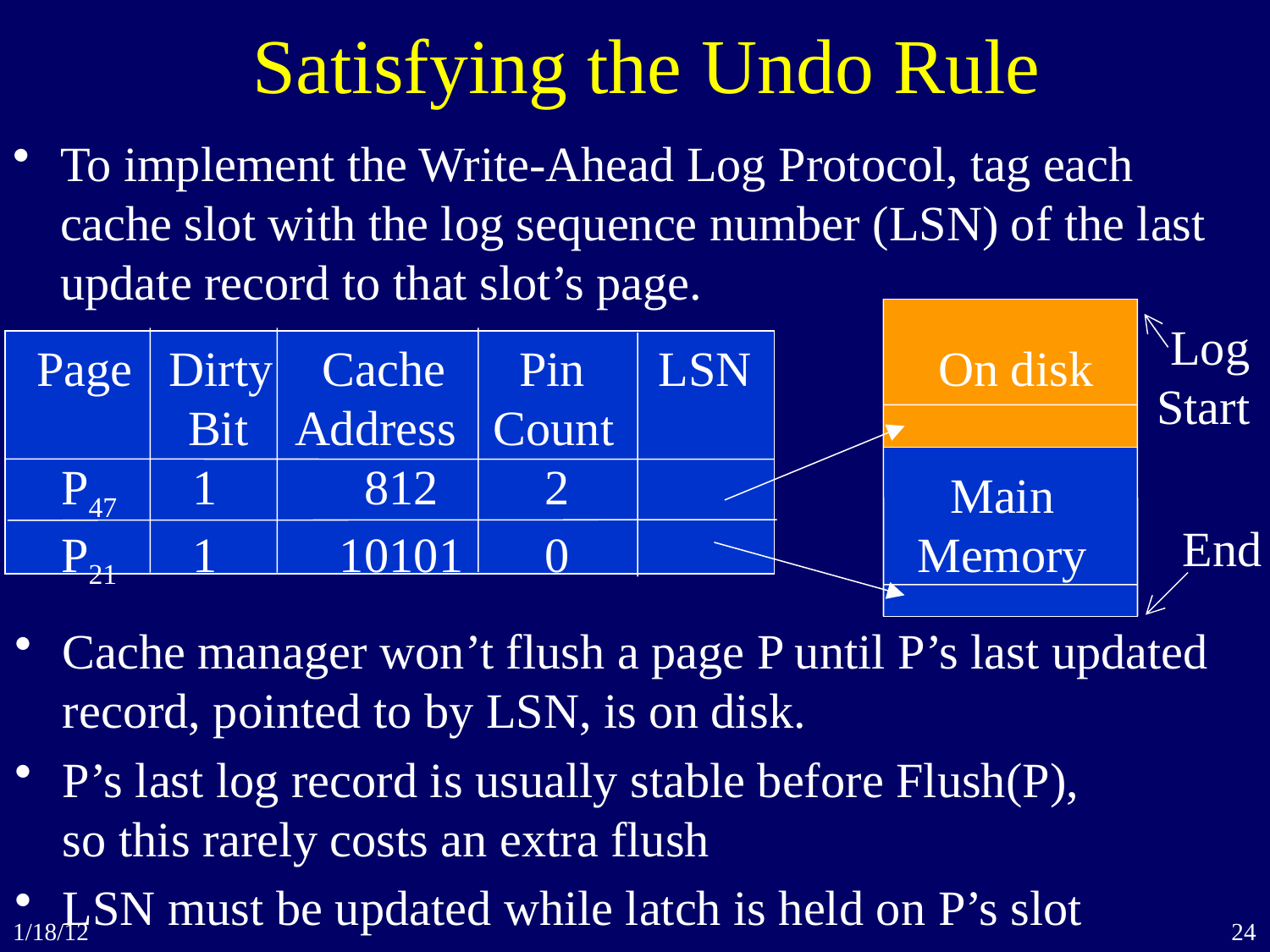

# Satisfying the Undo Rule
To implement the Write-Ahead Log Protocol, tag each cache slot with the log sequence number (LSN) of the last update record to that slot’s page.

 Log
Start

Page   Dirty    Cache      Pin      LSN
  	  Bit    Address   Count
  P47	    1	      812	2
  P21	    1	    10101	0
On disk

Main
Memory

End

Cache manager won’t flush a page P until P’s last updated record, pointed to by LSN, is on disk.
P’s last log record is usually stable before Flush(P),
so this rarely costs an extra flush
LSN must be updated while latch is held on P’s slot
1/18/12
24